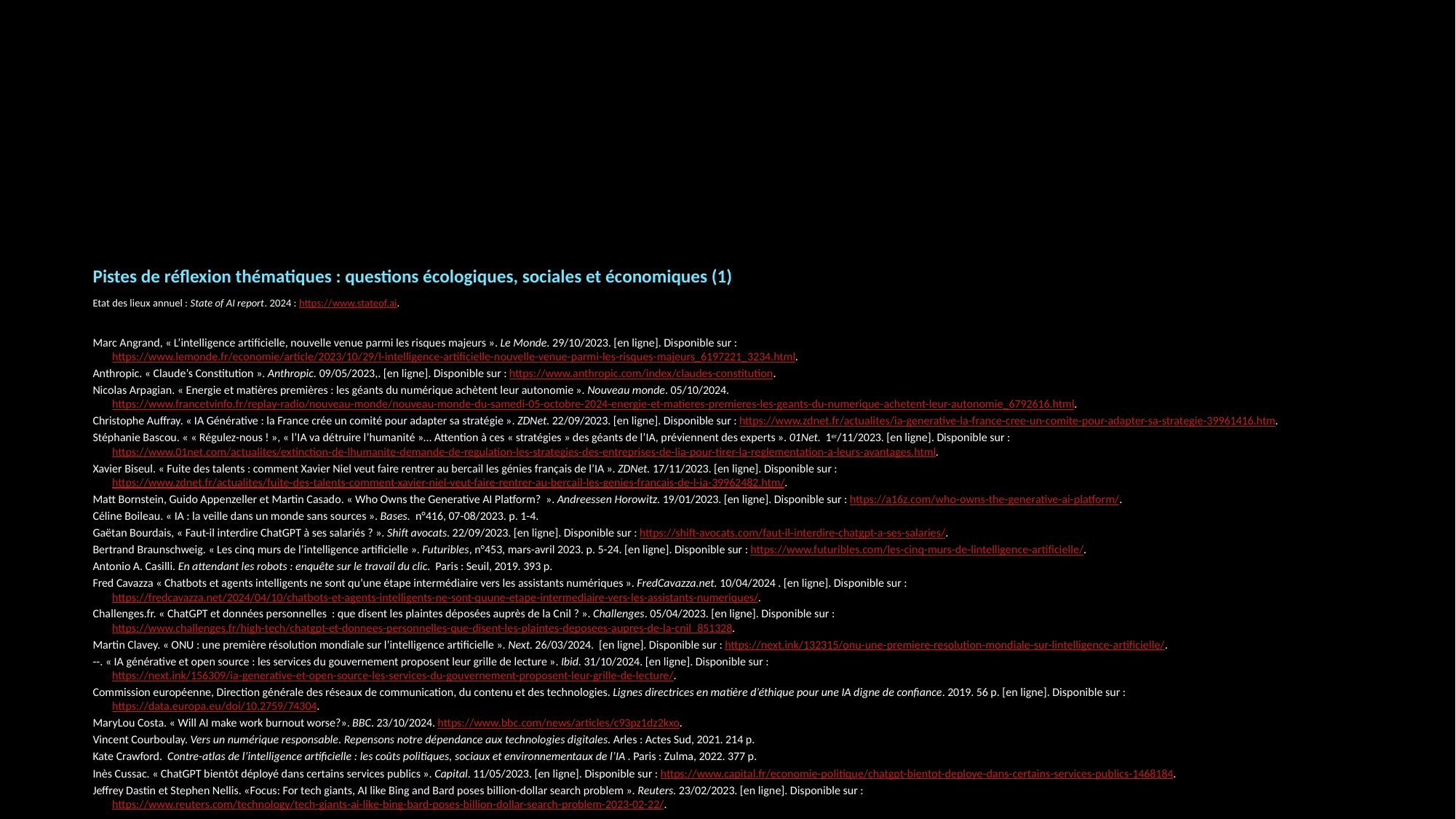

Pistes de réflexion thématiques : questions écologiques, sociales et économiques (1)
Etat des lieux annuel : State of AI report. 2024 : https://www.stateof.ai.

Marc Angrand, « L’intelligence artificielle, nouvelle venue parmi les risques majeurs ». Le Monde. 29/10/2023. [en ligne]. Disponible sur : https://www.lemonde.fr/economie/article/2023/10/29/l-intelligence-artificielle-nouvelle-venue-parmi-les-risques-majeurs_6197221_3234.html.
Anthropic. « Claude’s Constitution ». Anthropic. 09/05/2023,. [en ligne]. Disponible sur : https://www.anthropic.com/index/claudes-constitution.
Nicolas Arpagian. « Energie et matières premières : les géants du numérique achètent leur autonomie ». Nouveau monde. 05/10/2024. https://www.francetvinfo.fr/replay-radio/nouveau-monde/nouveau-monde-du-samedi-05-octobre-2024-energie-et-matieres-premieres-les-geants-du-numerique-achetent-leur-autonomie_6792616.html.
Christophe Auffray. « IA Générative : la France crée un comité pour adapter sa stratégie ». ZDNet. 22/09/2023. [en ligne]. Disponible sur : https://www.zdnet.fr/actualites/ia-generative-la-france-cree-un-comite-pour-adapter-sa-strategie-39961416.htm.
Stéphanie Bascou. « « Régulez-nous ! », « l’IA va détruire l’humanité »… Attention à ces « stratégies » des géants de l’IA, préviennent des experts ». 01Net.  1er/11/2023. [en ligne]. Disponible sur : https://www.01net.com/actualites/extinction-de-lhumanite-demande-de-regulation-les-strategies-des-entreprises-de-lia-pour-tirer-la-reglementation-a-leurs-avantages.html.
Xavier Biseul. « Fuite des talents : comment Xavier Niel veut faire rentrer au bercail les génies français de l’IA ». ZDNet. 17/11/2023. [en ligne]. Disponible sur : https://www.zdnet.fr/actualites/fuite-des-talents-comment-xavier-niel-veut-faire-rentrer-au-bercail-les-genies-francais-de-l-ia-39962482.htm/.
Matt Bornstein, Guido Appenzeller et Martin Casado. « Who Owns the Generative AI Platform?  ». Andreessen Horowitz. 19/01/2023. [en ligne]. Disponible sur : https://a16z.com/who-owns-the-generative-ai-platform/.
Céline Boileau. « IA : la veille dans un monde sans sources ». Bases.  n°416, 07-08/2023. p. 1-4.
Gaëtan Bourdais, « Faut-il interdire ChatGPT à ses salariés ? ». Shift avocats. 22/09/2023. [en ligne]. Disponible sur : https://shift-avocats.com/faut-il-interdire-chatgpt-a-ses-salaries/.
Bertrand Braunschweig. « Les cinq murs de l’intelligence artificielle ». Futuribles, n°453, mars-avril 2023. p. 5-24. [en ligne]. Disponible sur : https://www.futuribles.com/les-cinq-murs-de-lintelligence-artificielle/.
Antonio A. Casilli. En attendant les robots : enquête sur le travail du clic.  Paris : Seuil, 2019. 393 p.
Fred Cavazza « Chatbots et agents intelligents ne sont qu’une étape intermédiaire vers les assistants numériques ». FredCavazza.net. 10/04/2024 . [en ligne]. Disponible sur : https://fredcavazza.net/2024/04/10/chatbots-et-agents-intelligents-ne-sont-quune-etape-intermediaire-vers-les-assistants-numeriques/.
Challenges.fr. « ChatGPT et données personnelles  : que disent les plaintes déposées auprès de la Cnil ? ». Challenges. 05/04/2023. [en ligne]. Disponible sur : https://www.challenges.fr/high-tech/chatgpt-et-donnees-personnelles-que-disent-les-plaintes-deposees-aupres-de-la-cnil_851328.
Martin Clavey. « ONU : une première résolution mondiale sur l’intelligence artificielle ». Next. 26/03/2024.  [en ligne]. Disponible sur : https://next.ink/132315/onu-une-premiere-resolution-mondiale-sur-lintelligence-artificielle/.
--. « IA générative et open source : les services du gouvernement proposent leur grille de lecture ». Ibid. 31/10/2024. [en ligne]. Disponible sur : https://next.ink/156309/ia-generative-et-open-source-les-services-du-gouvernement-proposent-leur-grille-de-lecture/.
Commission européenne, Direction générale des réseaux de communication, du contenu et des technologies. Lignes directrices en matière d’éthique pour une IA digne de confiance. 2019. 56 p. [en ligne]. Disponible sur :  https://data.europa.eu/doi/10.2759/74304.
MaryLou Costa. « Will AI make work burnout worse?». BBC. 23/10/2024. https://www.bbc.com/news/articles/c93pz1dz2kxo.
Vincent Courboulay. Vers un numérique responsable. Repensons notre dépendance aux technologies digitales. Arles : Actes Sud, 2021. 214 p.
Kate Crawford.  Contre-atlas de l’intelligence artificielle : les coûts politiques, sociaux et environnementaux de l’IA . Paris : Zulma, 2022. 377 p.
Inès Cussac. « ChatGPT bientôt déployé dans certains services publics ». Capital. 11/05/2023. [en ligne]. Disponible sur : https://www.capital.fr/economie-politique/chatgpt-bientot-deploye-dans-certains-services-publics-1468184.
Jeffrey Dastin et Stephen Nellis. «Focus: For tech giants, AI like Bing and Bard poses billion-dollar search problem ». Reuters. 23/02/2023. [en ligne]. Disponible sur : https://www.reuters.com/technology/tech-giants-ai-like-bing-bard-poses-billion-dollar-search-problem-2023-02-22/.